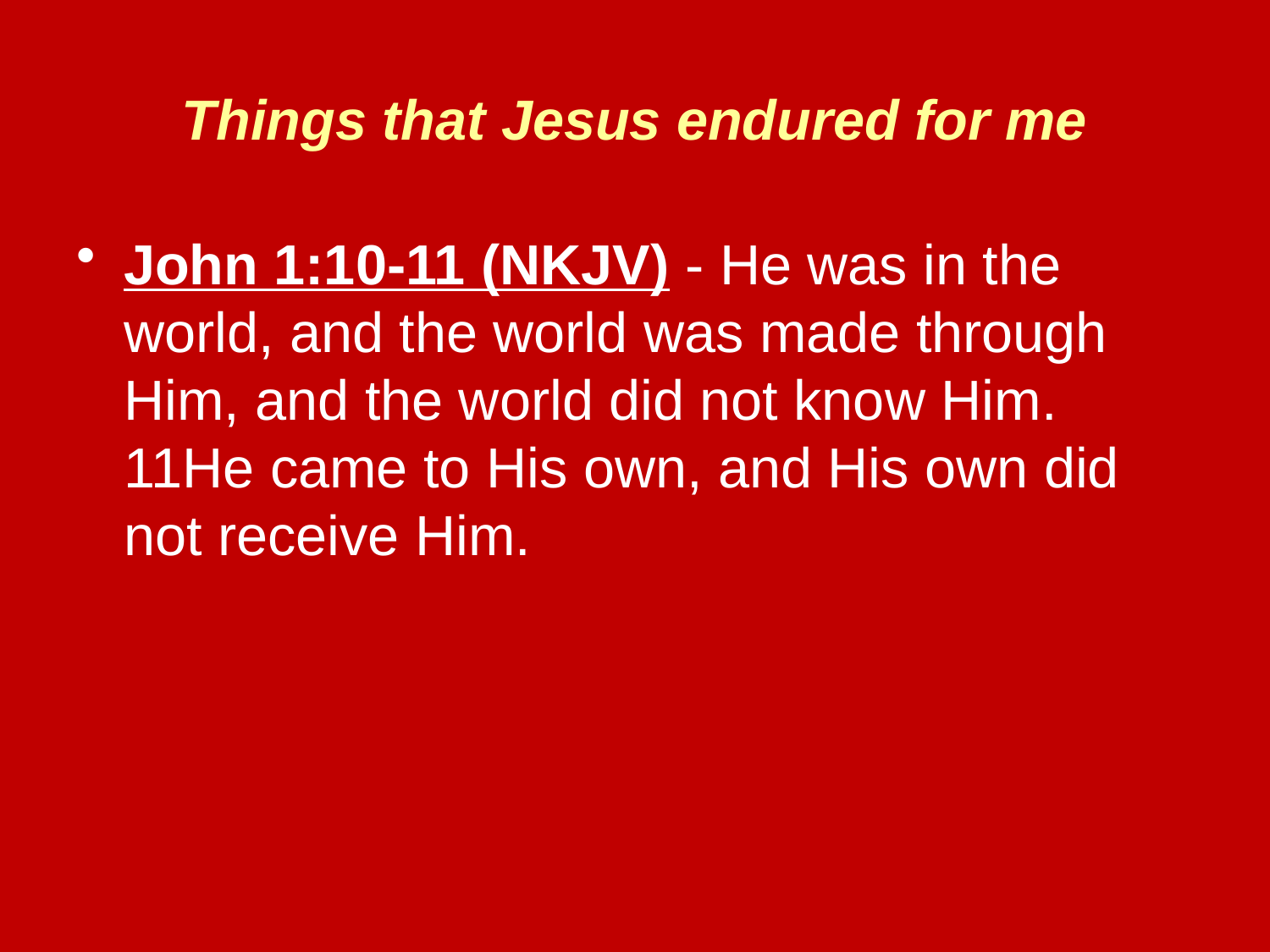

# Things that Jesus endured for me
John 1:10-11 (NKJV) - He was in the world, and the world was made through Him, and the world did not know Him. 11He came to His own, and His own did not receive Him.